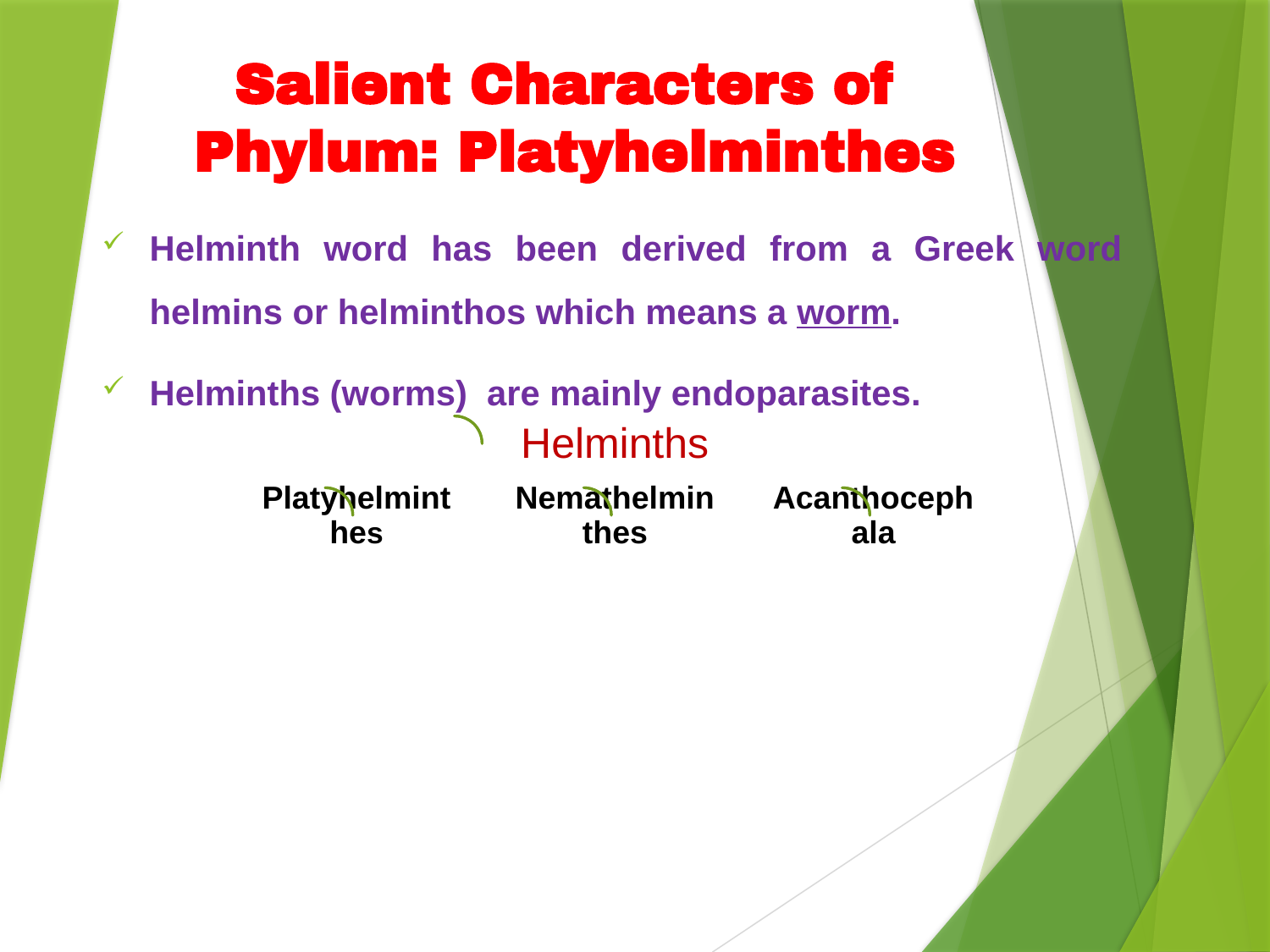

Salient Characters of
Phylum: Platyhelminthes
Helminth word has been derived from a Greek word helmins or helminthos which means a worm.
Helminths (worms)  are mainly endoparasites.

Helminths
Platyhelminthes
Nemathelminthes
Acanthocephala